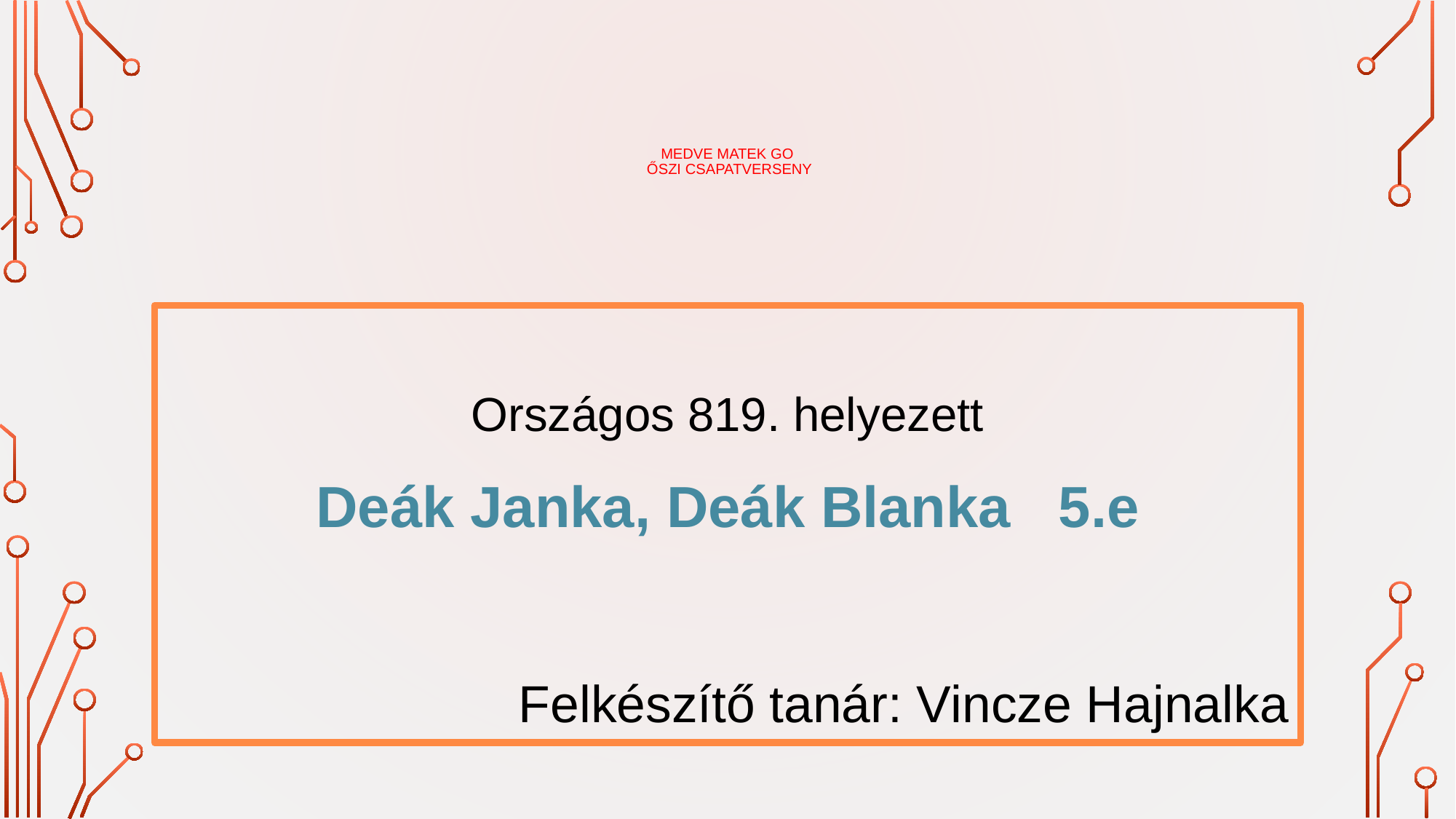

# Medve Matek Go Őszi Csapatverseny

Országos 819. helyezett
Deák Janka, Deák Blanka   5.e

Felkészítő tanár: Vincze Hajnalka